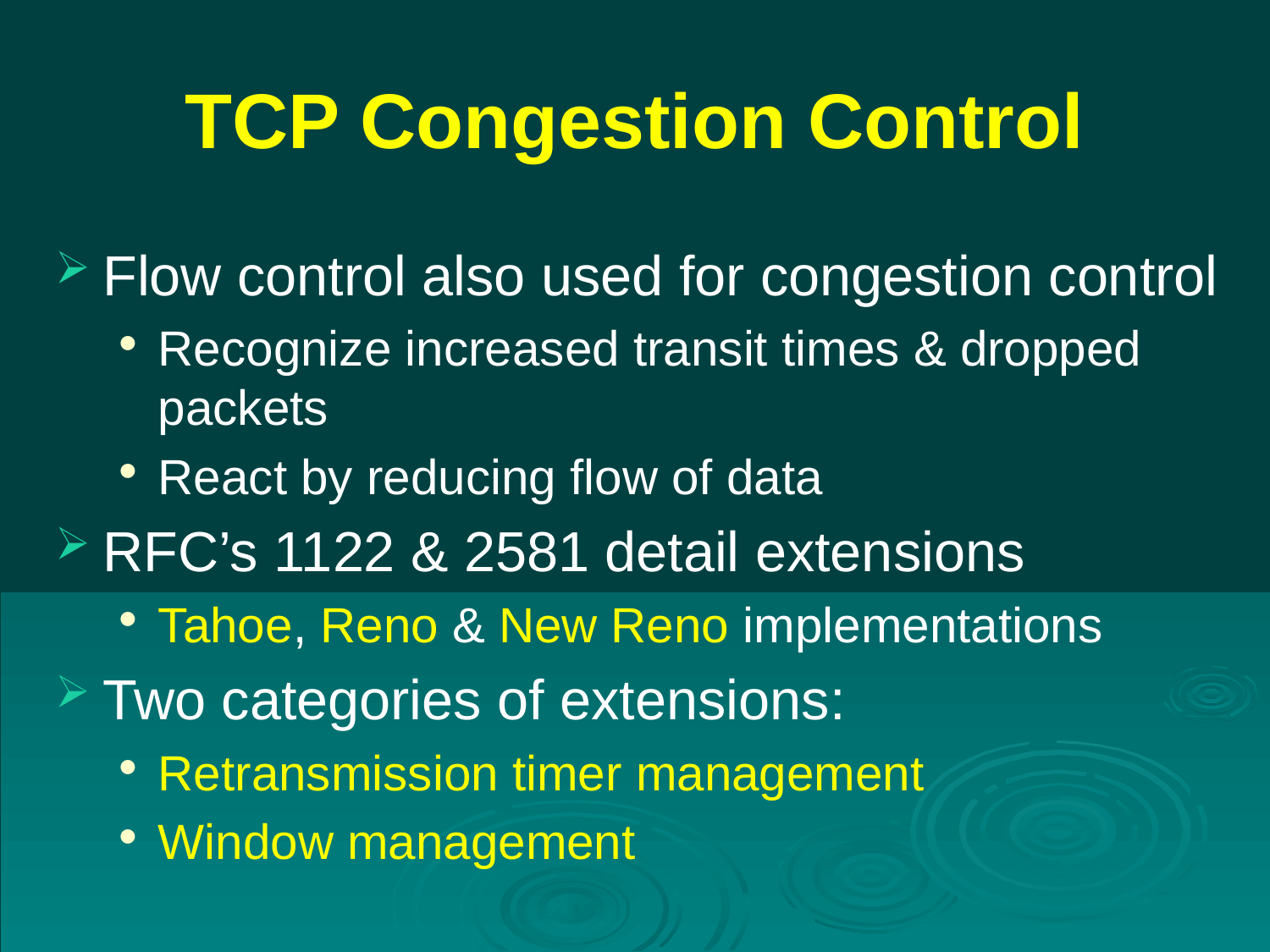

# TCP Congestion Control
Flow control also used for congestion control
Recognize increased transit times & dropped packets
React by reducing flow of data
RFC’s 1122 & 2581 detail extensions
Tahoe, Reno & New Reno implementations
Two categories of extensions:
Retransmission timer management
Window management